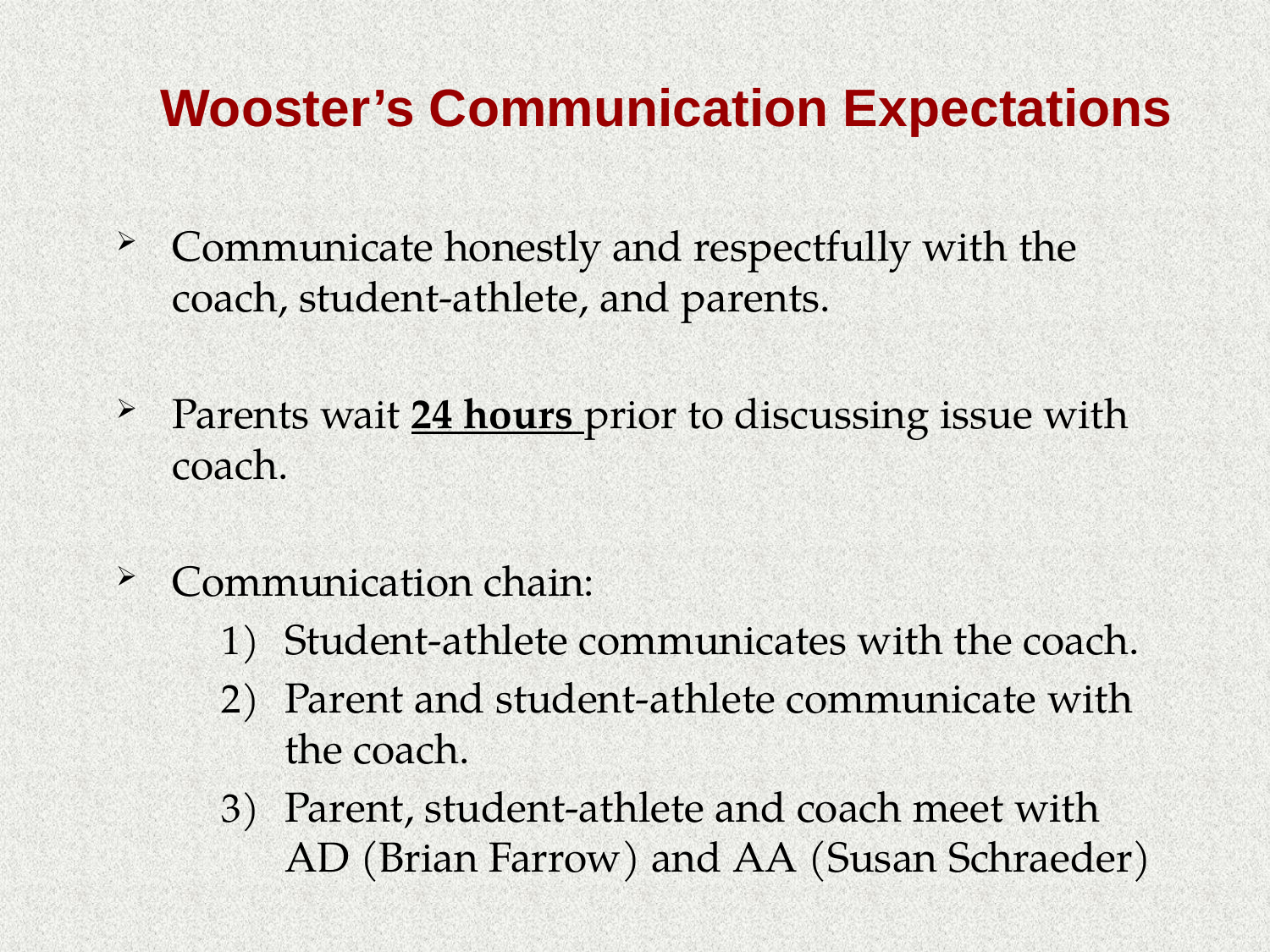

# Wooster’s Communication Expectations
Communicate honestly and respectfully with the coach, student-athlete, and parents.

Parents wait 24 hours prior to discussing issue with coach.

Communication chain:
Student-athlete communicates with the coach.
Parent and student-athlete communicate with the coach.
Parent, student-athlete and coach meet with AD (Brian Farrow) and AA (Susan Schraeder)